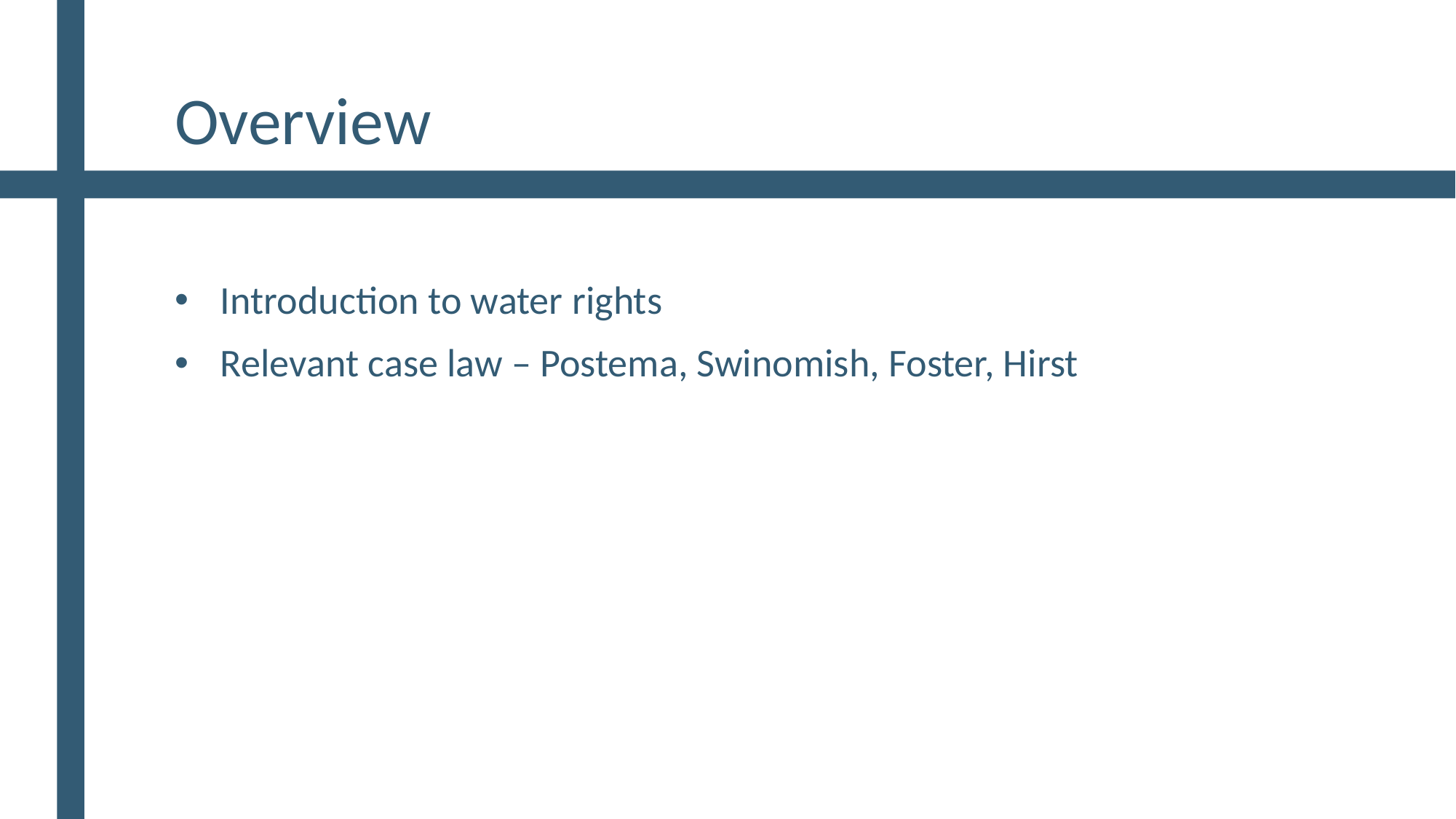

# Overview
Introduction to water rights
Relevant case law – Postema, Swinomish, Foster, Hirst